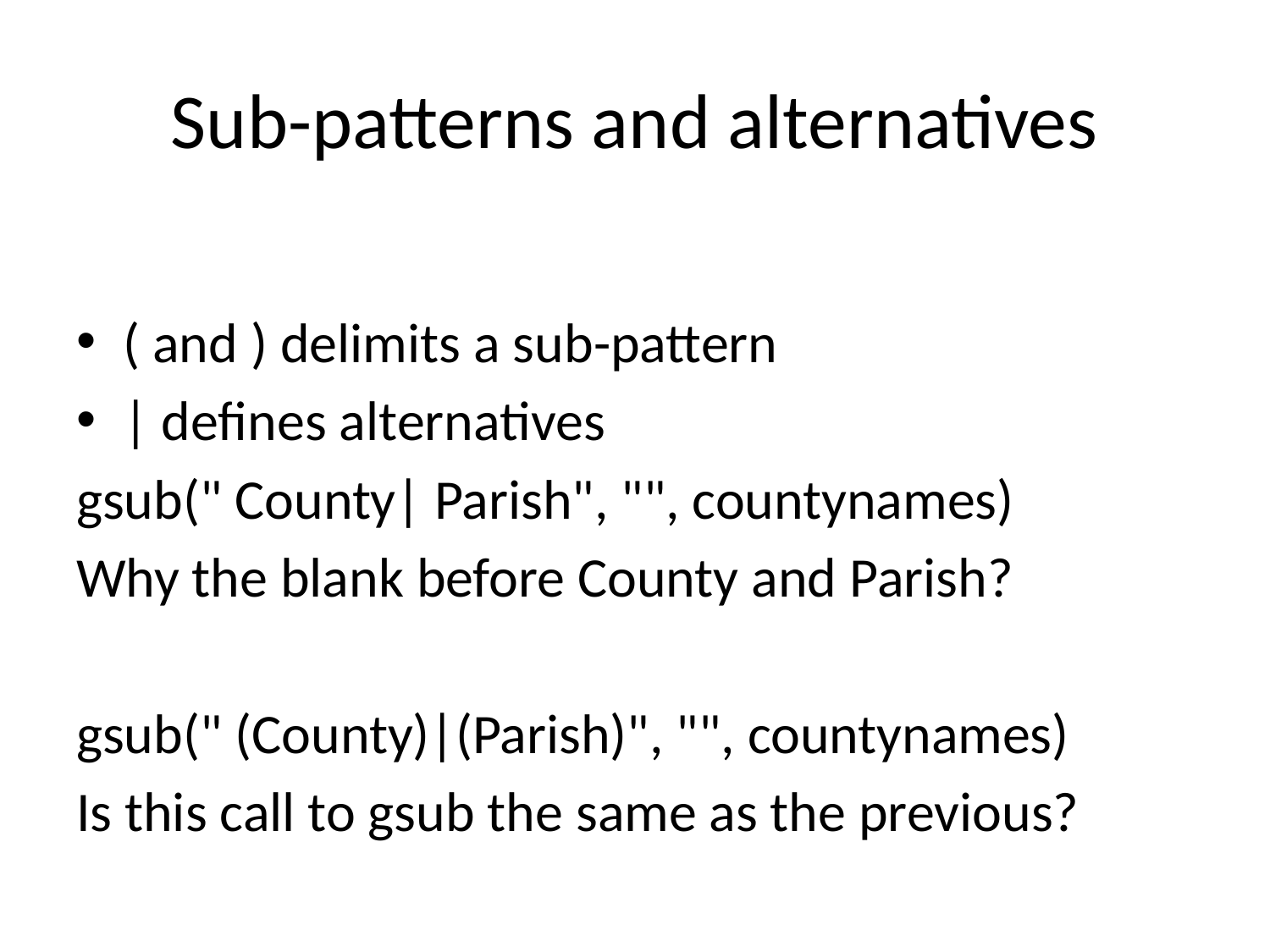

# Sub-patterns and alternatives

( and ) delimits a sub-pattern
| defines alternatives
gsub(" County| Parish", "", countynames)
Why the blank before County and Parish?

gsub(" (County)|(Parish)", "", countynames)
Is this call to gsub the same as the previous?